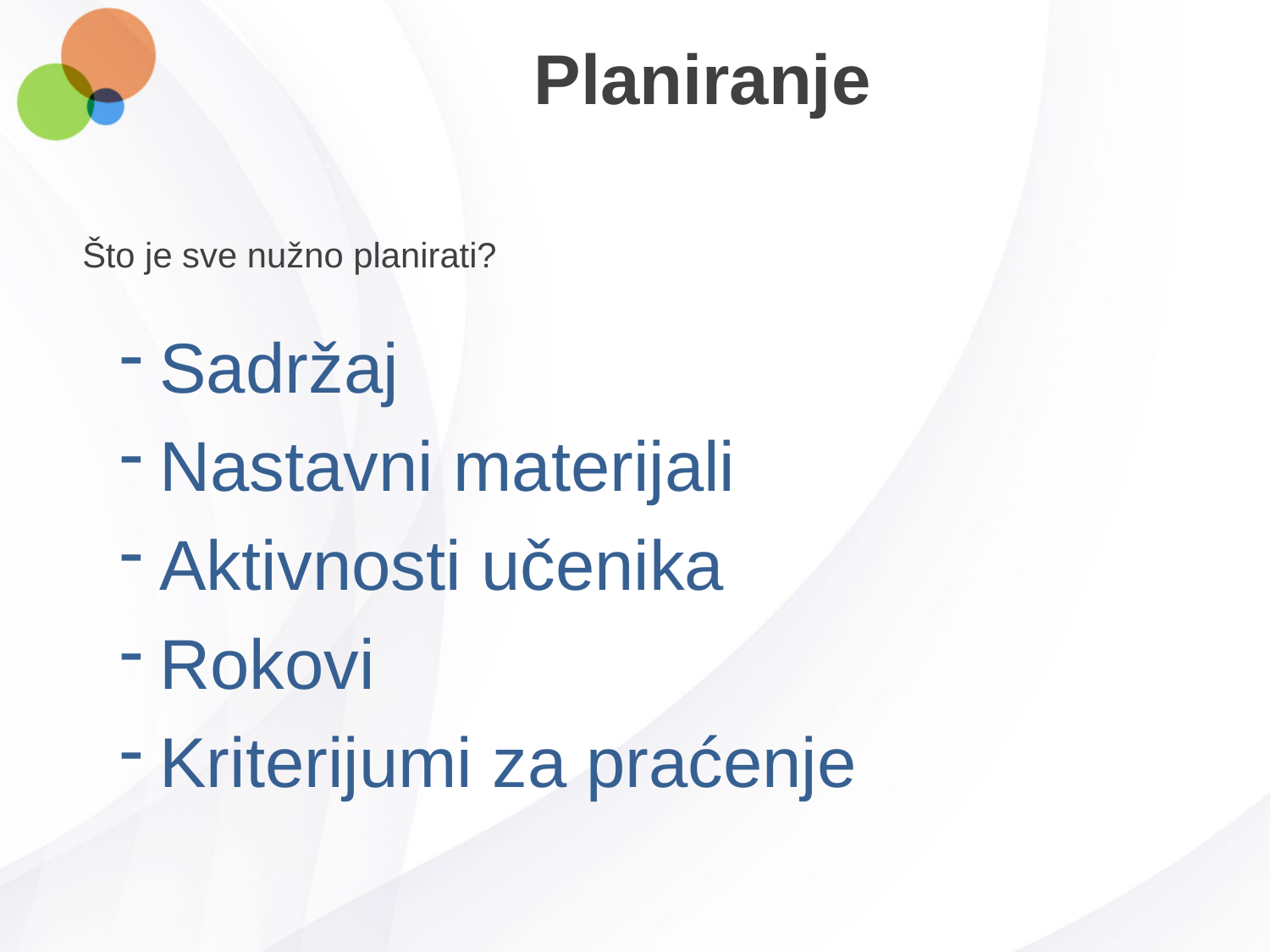

# Planiranje
Što je sve nužno planirati?
Sadržaj
Nastavni materijali
Aktivnosti učenika
Rokovi
Kriterijumi za praćenje